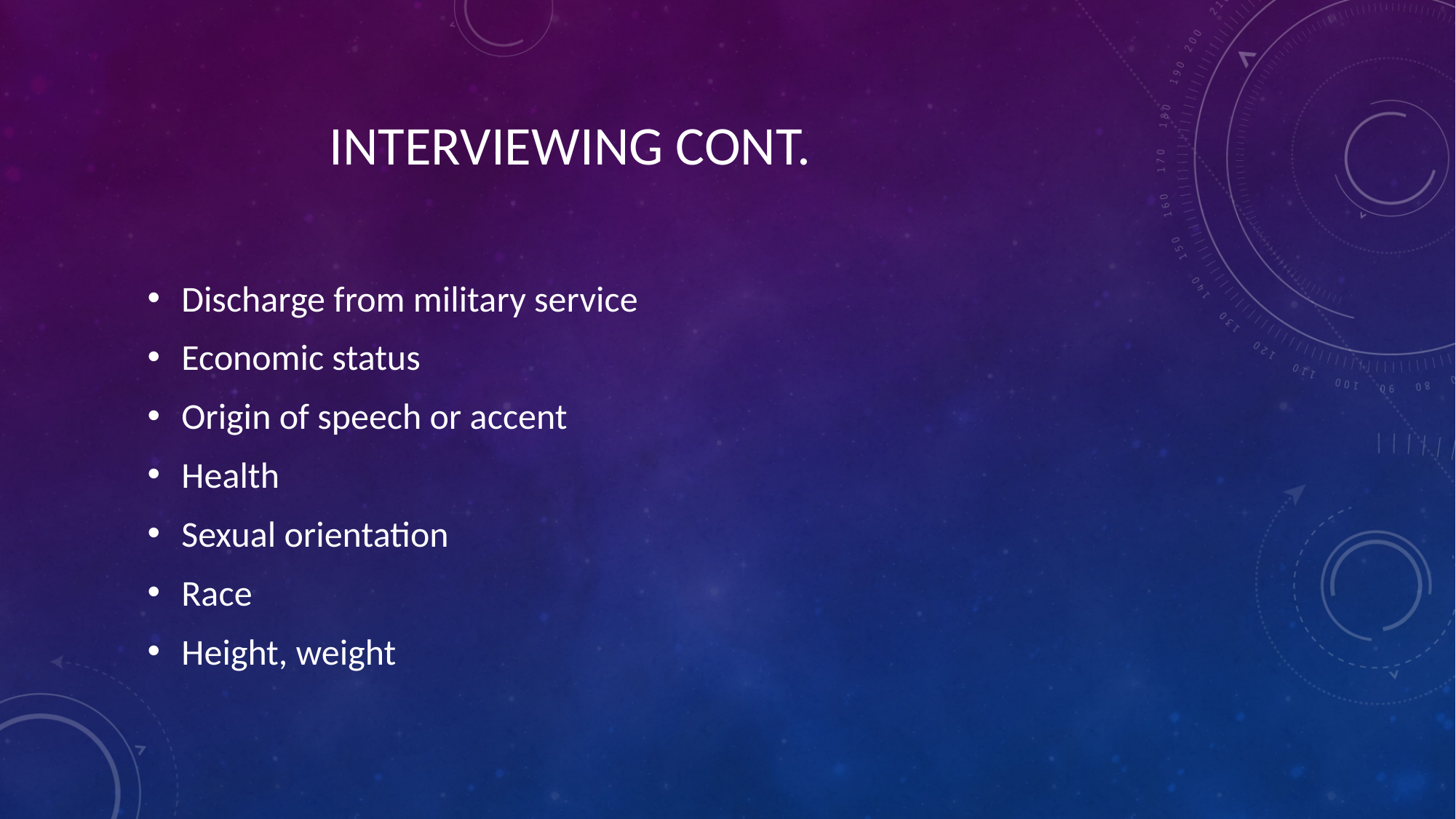

# INTERVIEWING cont.
Discharge from military service
Economic status
Origin of speech or accent
Health
Sexual orientation
Race
Height, weight